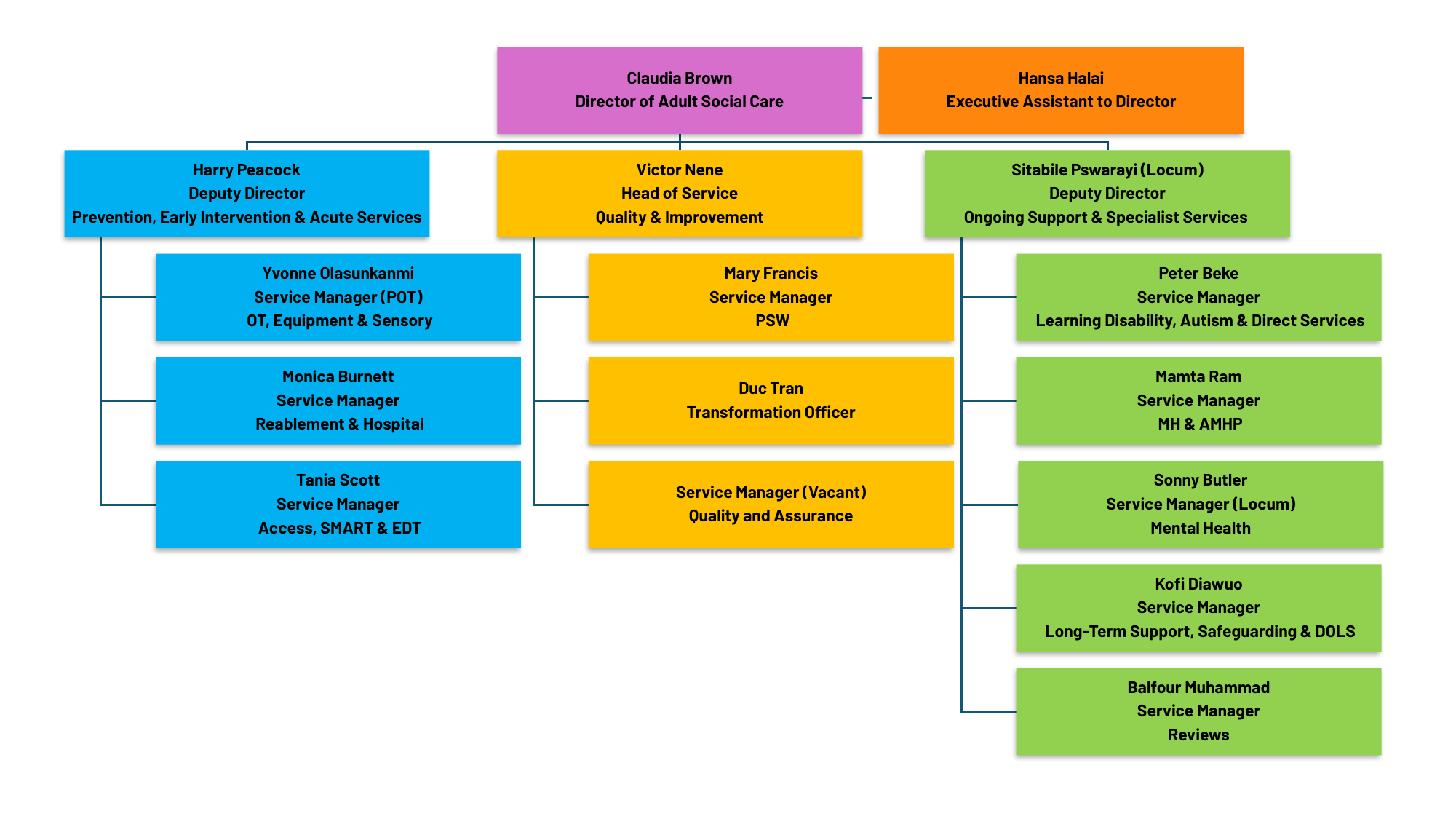

Claudia Brown
Director of Adult Social Care
Harry Peacock
Deputy Director
Prevention, Early Intervention & Acute Services
Yvonne Olasunkanmi
Service Manager (POT)
 OT, Equipment & Sensory
Monica Burnett
Service Manager
 Reablement & Hospital
Tania Scott
Service Manager
 Access, SMART & EDT
Victor Nene
Head of Service
Quality & Improvement
Mary Francis
Service Manager
 PSW
Duc Tran
Transformation Officer
Service Manager (Vacant)
Quality and Assurance
Sitabile Pswarayi (Locum)
Deputy Director
Ongoing Support & Specialist Services
Peter Beke
Service Manager
 Learning Disability, Autism & Direct Services
Mamta Ram
Service Manager
 MH & AMHP
Sonny Butler
Service Manager (Locum)
Mental Health
Kofi Diawuo
Service Manager
 Long-Term Support, Safeguarding & DOLS
Balfour Muhammad
Service Manager
Reviews
Hansa Halai
Executive Assistant to Director